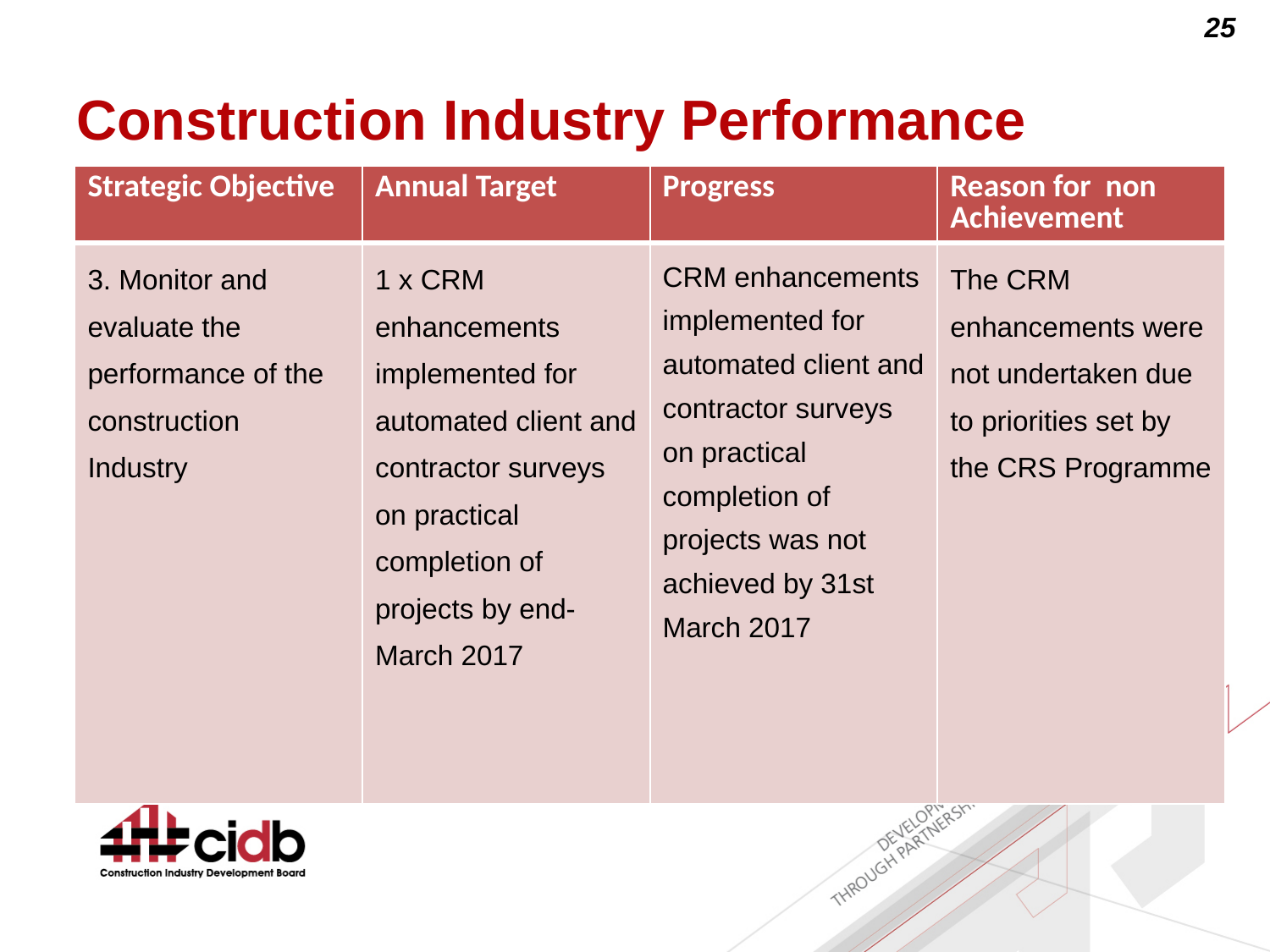

# Construction Industry Performance
| Strategic Objective | Annual Target | Progress | Reason for non Achievement |
| --- | --- | --- | --- |
| 3. Monitor and evaluate the performance of the construction Industry | 1 x CRM enhancements implemented for automated client and contractor surveys on practical completion of projects by end-March 2017 | CRM enhancements implemented for automated client and contractor surveys on practical completion of projects was not achieved by 31st March 2017 | The CRM enhancements were not undertaken due to priorities set by the CRS Programme |